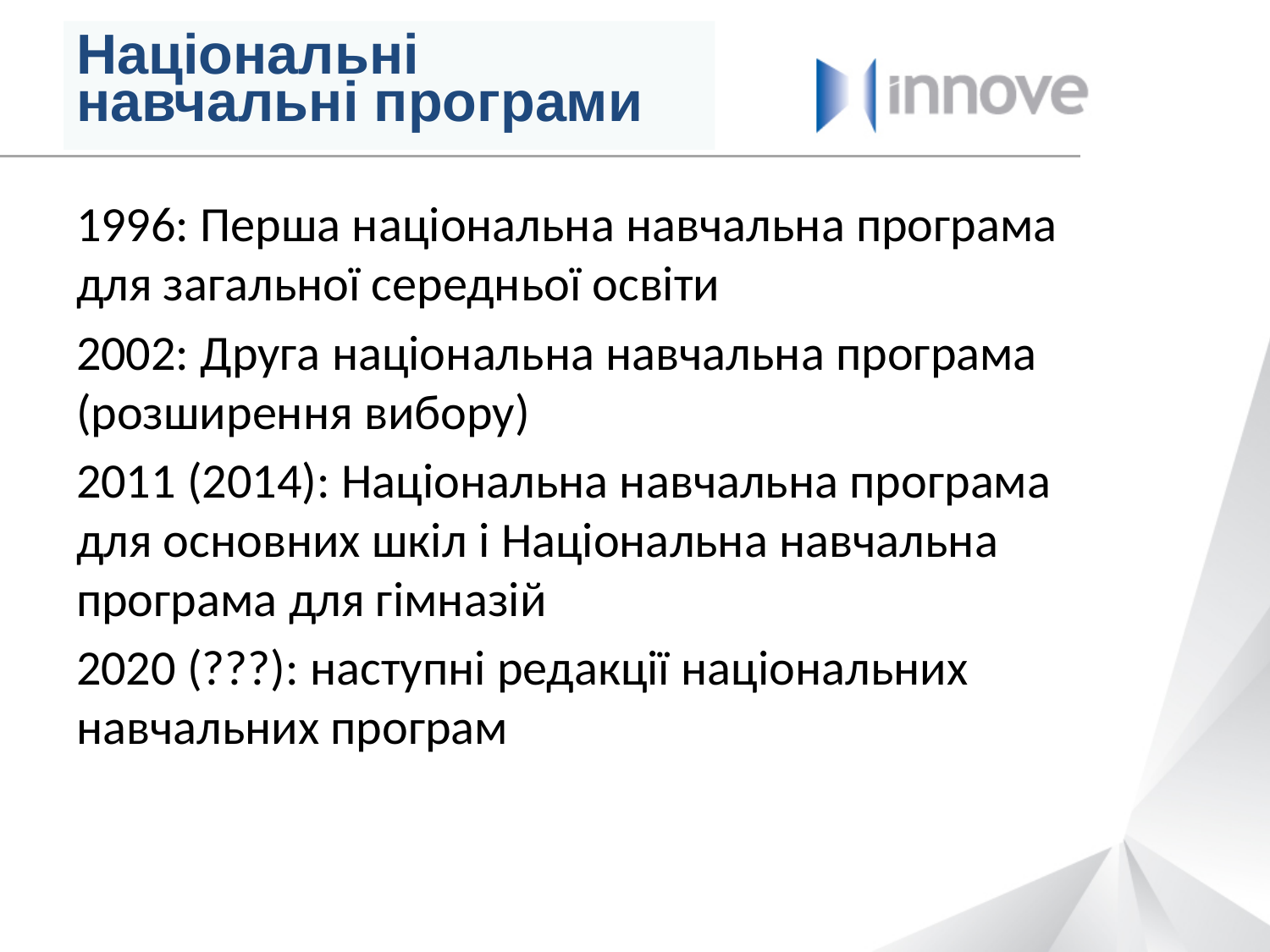

# Національні навчальні програми
1996: Перша національна навчальна програма для загальної середньої освіти
2002: Друга національна навчальна програма (розширення вибору)
2011 (2014): Національна навчальна програма для основних шкіл і Національна навчальна програма для гімназій
2020 (???): наступні редакції національних навчальних програм
9